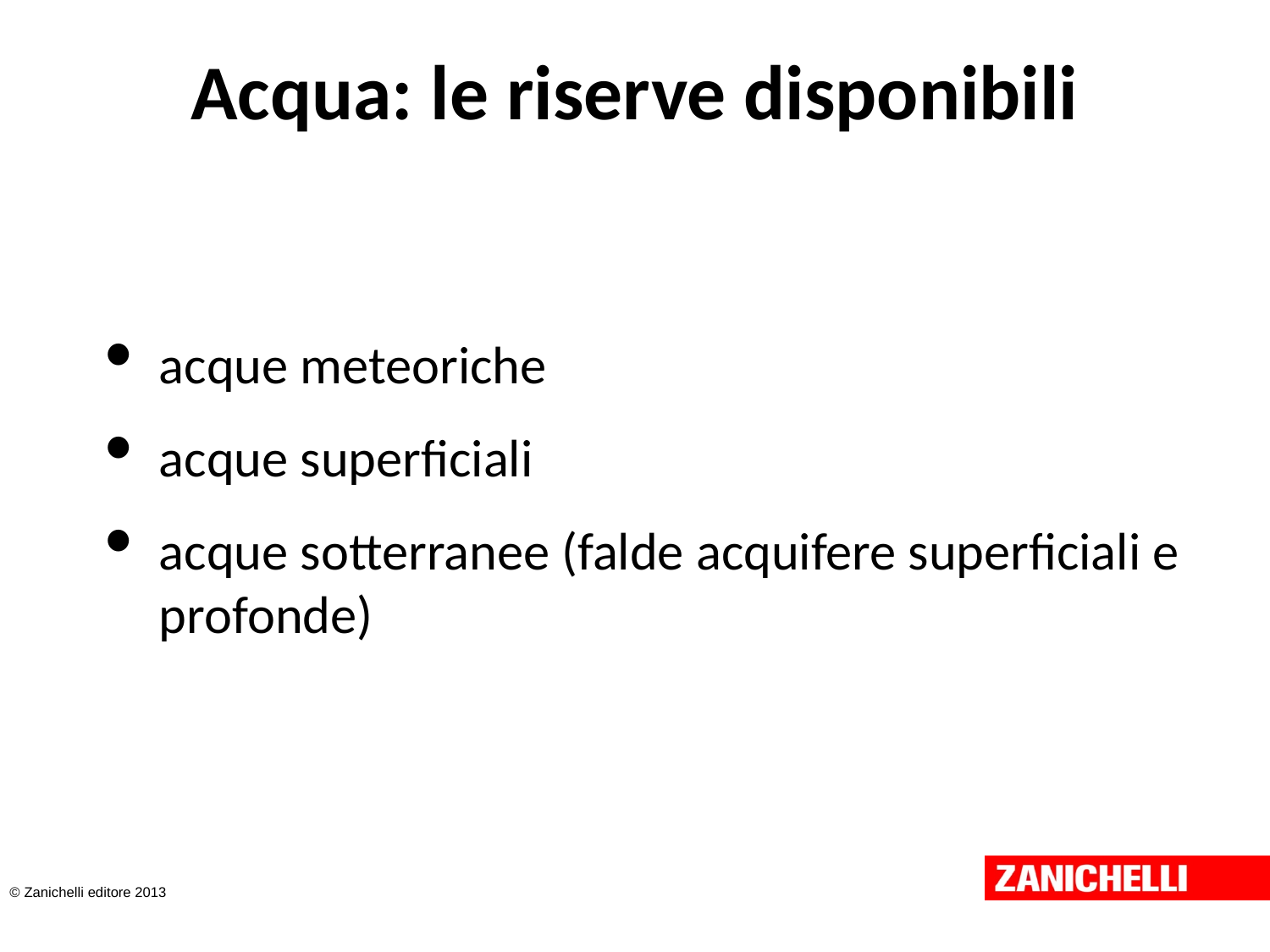

# Acqua: le riserve disponibili
acque meteoriche
acque superficiali
acque sotterranee (falde acquifere superficiali e profonde)